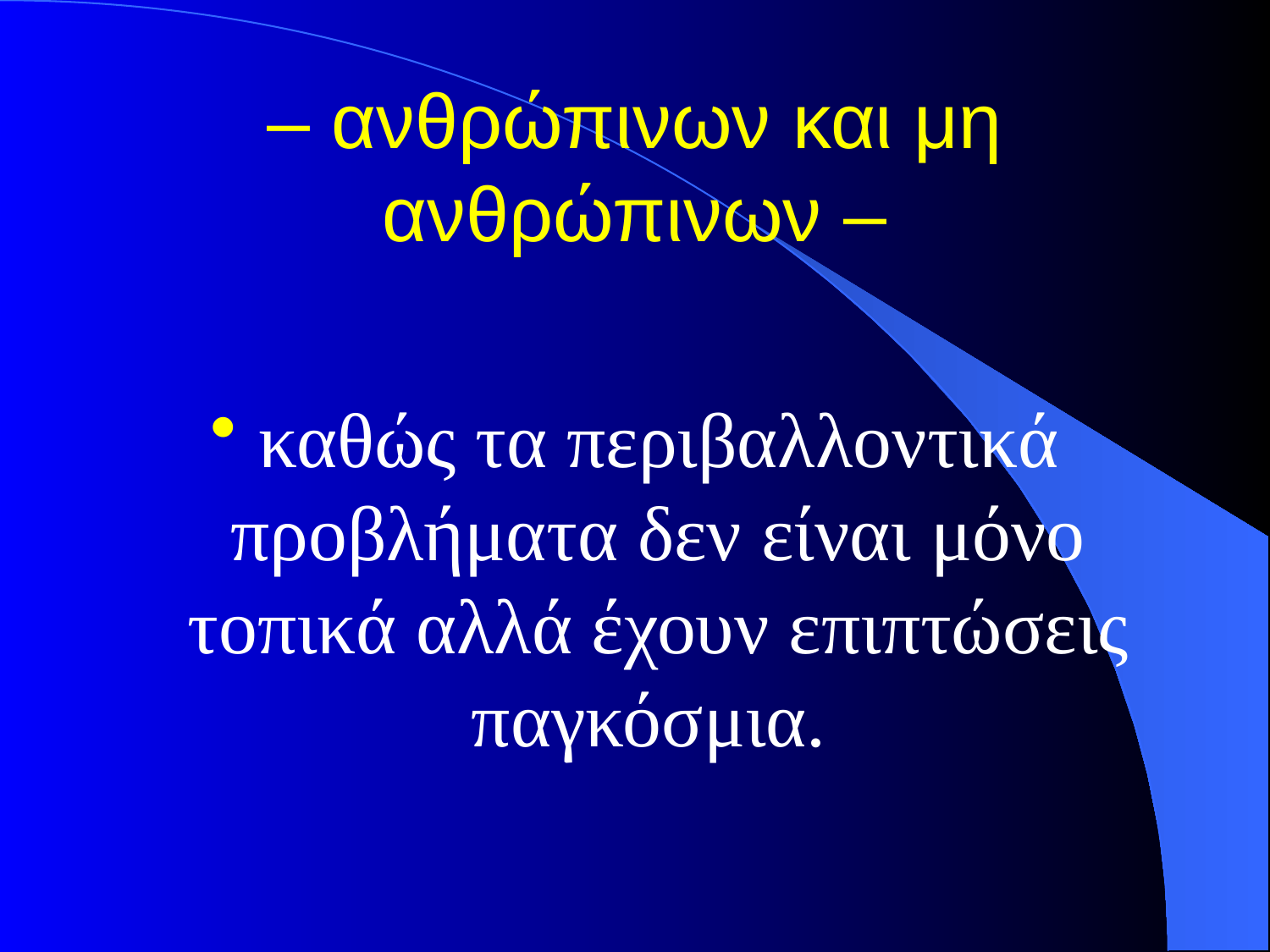

# – ανθρώπινων και μη ανθρώπινων –

καθώς τα περιβαλλοντικά προβλήματα δεν είναι μόνο τοπικά αλλά έχουν επιπτώσεις παγκόσμια.